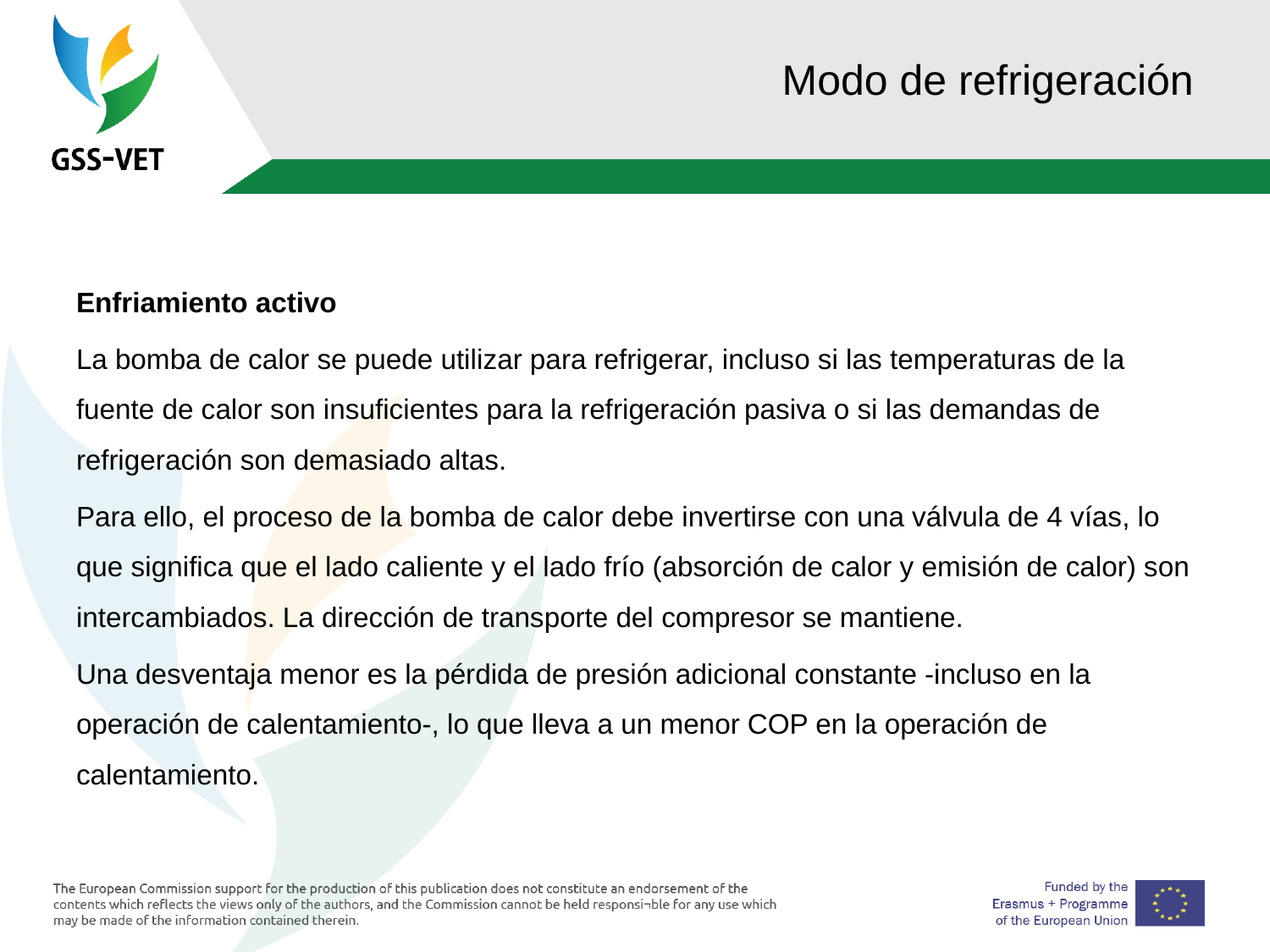

# Modo de refrigeración

Enfriamiento activo
La bomba de calor se puede utilizar para refrigerar, incluso si las temperaturas de la fuente de calor son insuficientes para la refrigeración pasiva o si las demandas de refrigeración son demasiado altas.
Para ello, el proceso de la bomba de calor debe invertirse con una válvula de 4 vías, lo que significa que el lado caliente y el lado frío (absorción de calor y emisión de calor) son intercambiados. La dirección de transporte del compresor se mantiene.
Una desventaja menor es la pérdida de presión adicional constante -incluso en la operación de calentamiento-, lo que lleva a un menor COP en la operación de calentamiento.